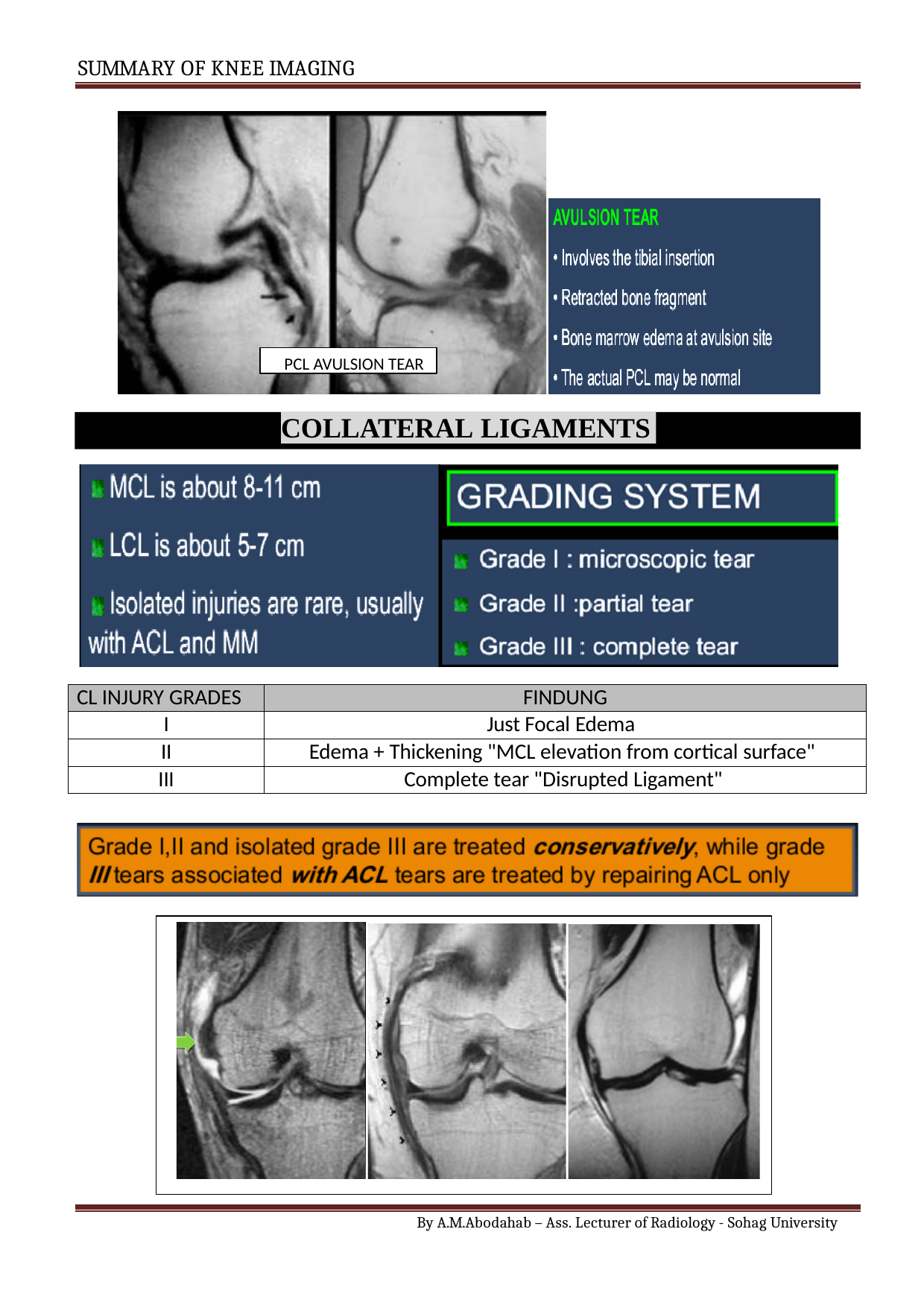

SUMMARY OF KNEE IMAGING

PCL AVULSION TEAR

COLLATERAL LIGAMENTS

| CL INJURY GRADES | FINDUNG |
| --- | --- |
| I | Just Focal Edema |
| II | Edema + Thickening "MCL elevation from cortical surface" |
| III | Complete tear "Disrupted Ligament" |

By A.M.Abodahab – Ass. Lecturer of Radiology - Sohag University